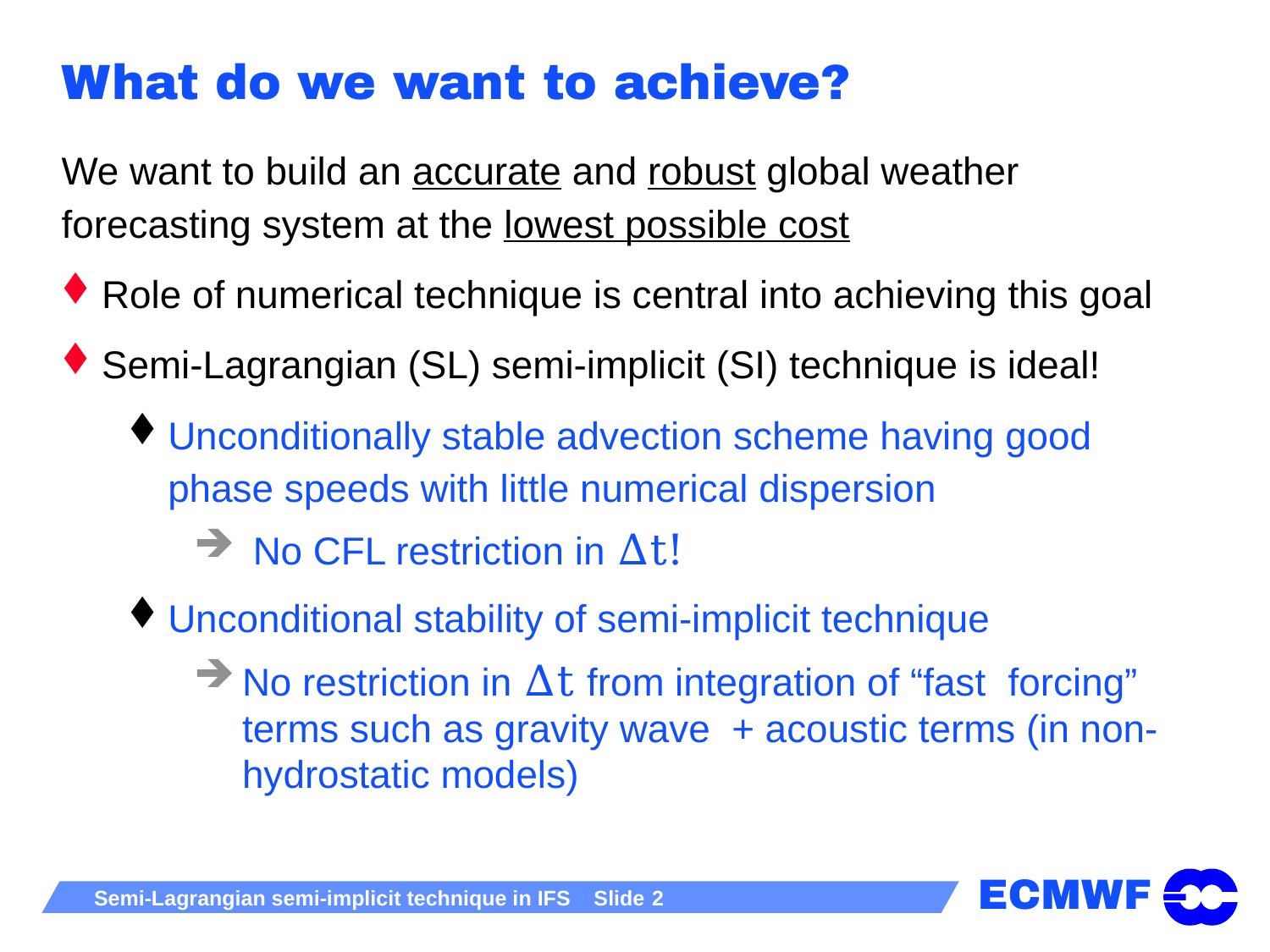

# What do we want to achieve?
We want to build an accurate and robust global weather forecasting system at the lowest possible cost
Role of numerical technique is central into achieving this goal
Semi-Lagrangian (SL) semi-implicit (SI) technique is ideal!
Unconditionally stable advection scheme having good phase speeds with little numerical dispersion
 No CFL restriction in Δt!
Unconditional stability of semi-implicit technique
No restriction in Δt from integration of “fast  forcing” terms such as gravity wave  + acoustic terms (in non-hydrostatic models)